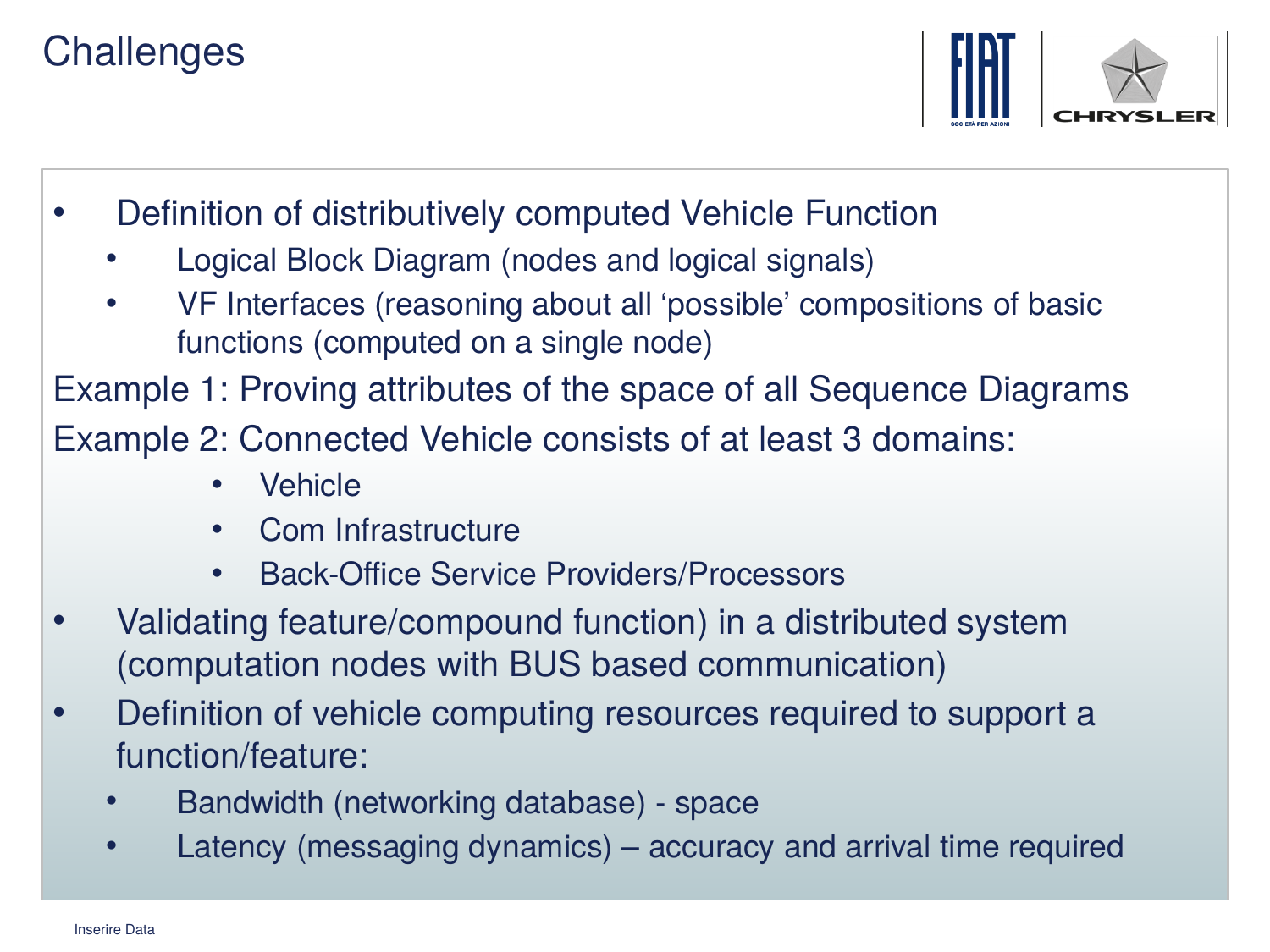

# Challenges
Definition of distributively computed Vehicle Function
Logical Block Diagram (nodes and logical signals)
VF Interfaces (reasoning about all ‘possible’ compositions of basic functions (computed on a single node)
Example 1: Proving attributes of the space of all Sequence Diagrams
Example 2: Connected Vehicle consists of at least 3 domains:
Vehicle
Com Infrastructure
Back-Office Service Providers/Processors
Validating feature/compound function) in a distributed system (computation nodes with BUS based communication)
Definition of vehicle computing resources required to support a function/feature:
Bandwidth (networking database) - space
Latency (messaging dynamics) – accuracy and arrival time required